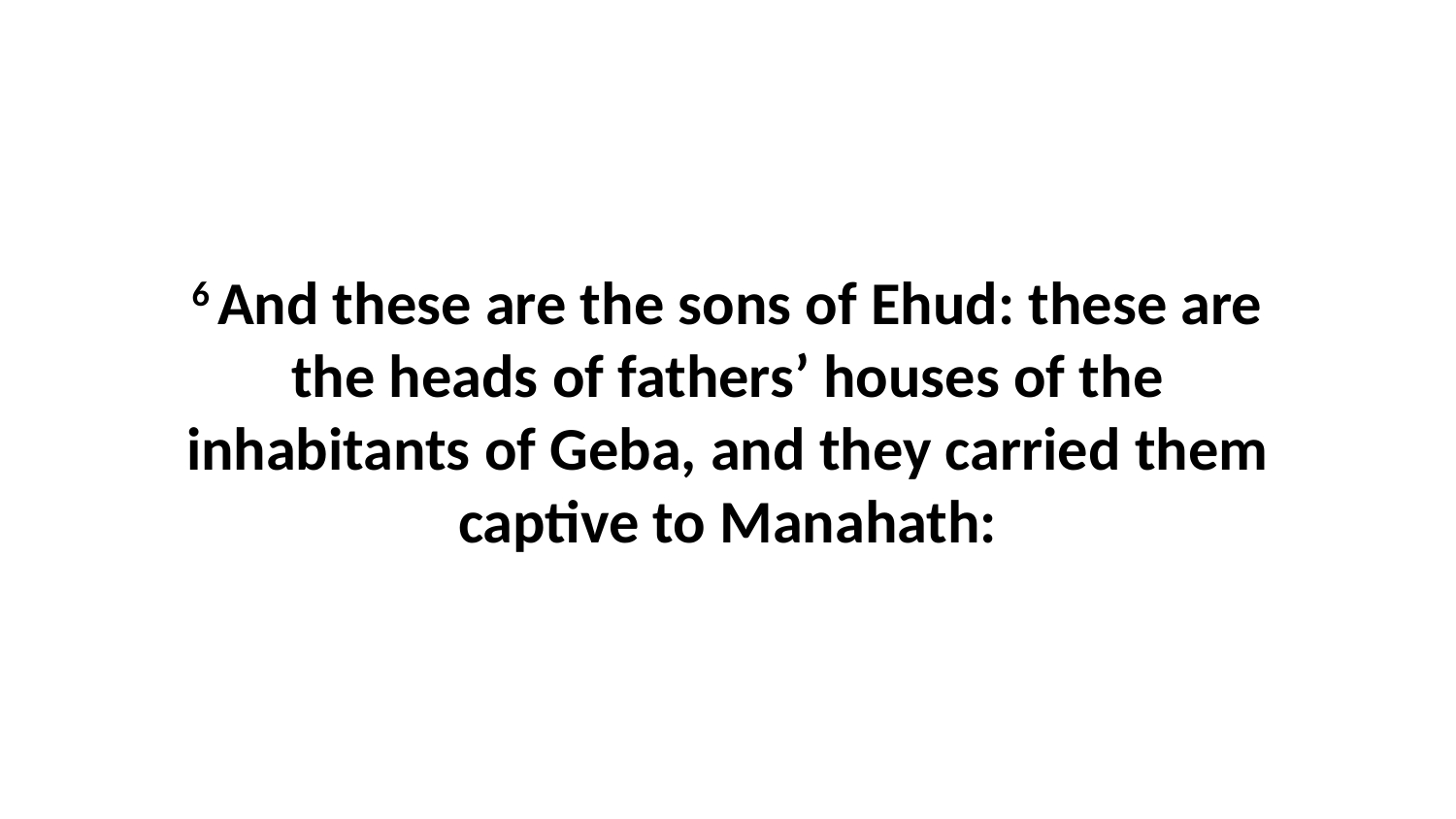

6 And these are the sons of Ehud: these are the heads of fathers’ houses of the inhabitants of Geba, and they carried them captive to Manahath: